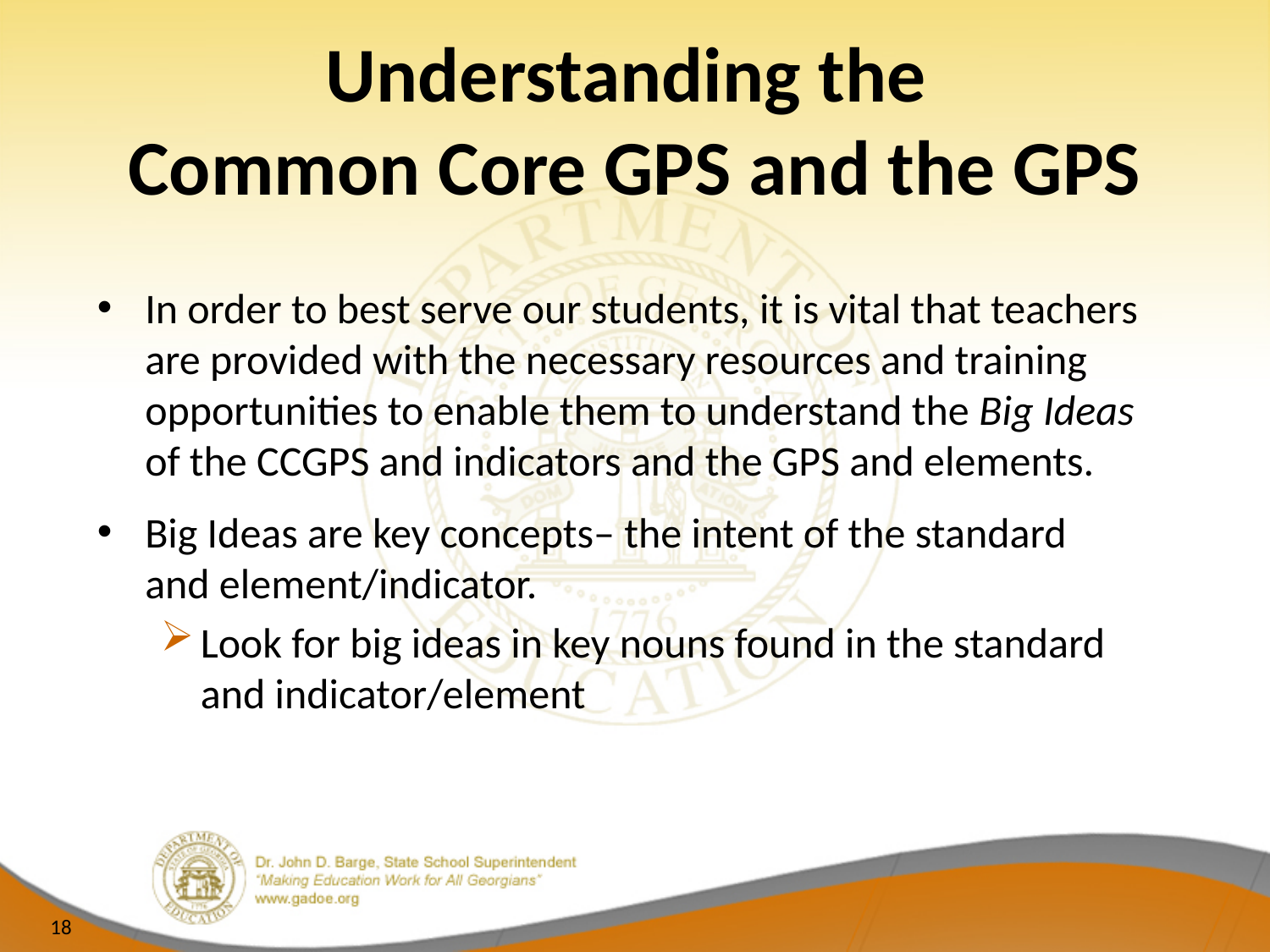

# Understanding the Common Core GPS and the GPS
In order to best serve our students, it is vital that teachers are provided with the necessary resources and training opportunities to enable them to understand the Big Ideas of the CCGPS and indicators and the GPS and elements.
Big Ideas are key concepts– the intent of the standard and element/indicator.
Look for big ideas in key nouns found in the standard and indicator/element
18